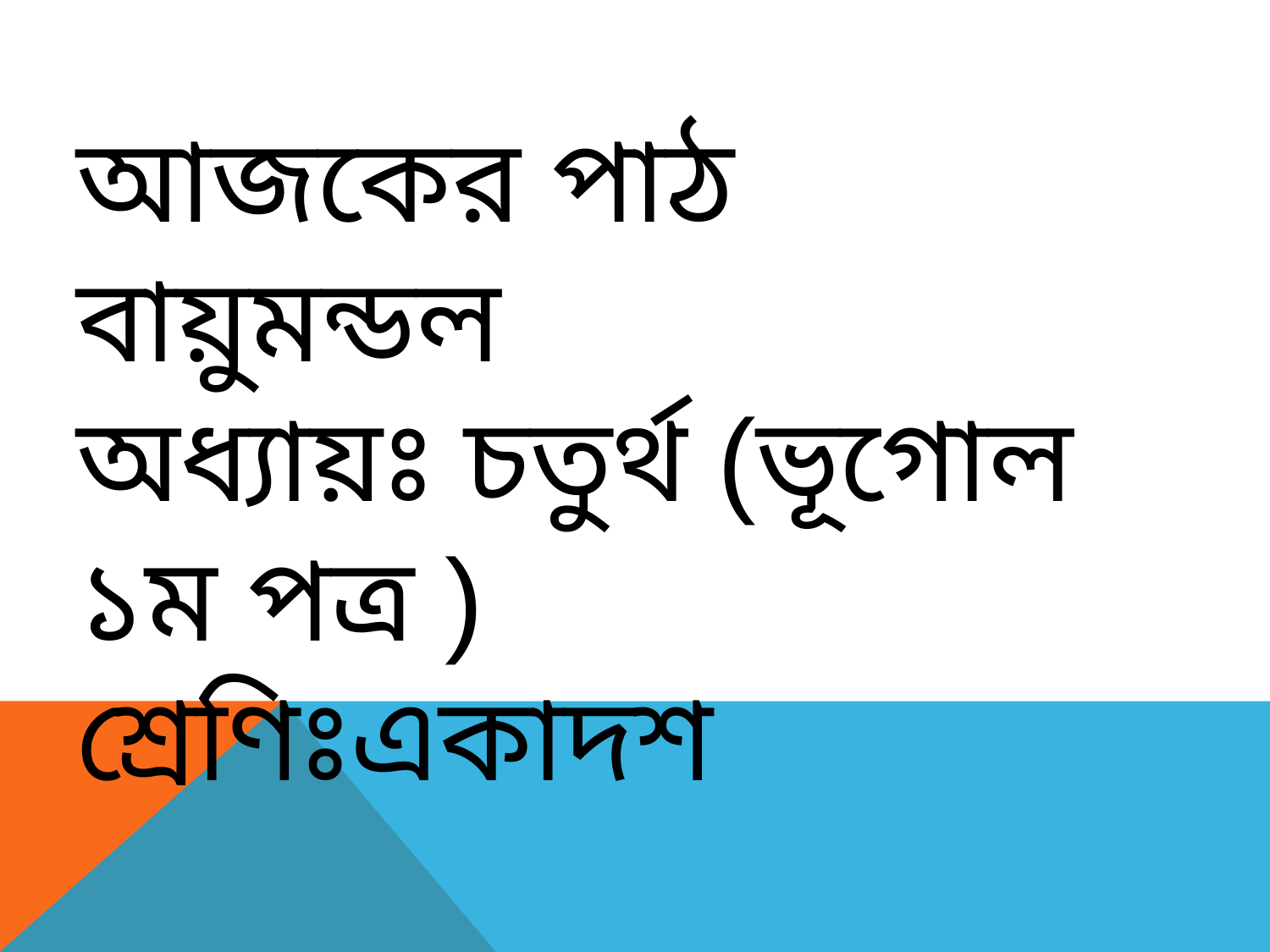

# আজকের পাঠ বায়ুমন্ডল অধ্যায়ঃ চতুর্থ (ভূগোল ১ম পত্র ) শ্রেণিঃএকাদশ